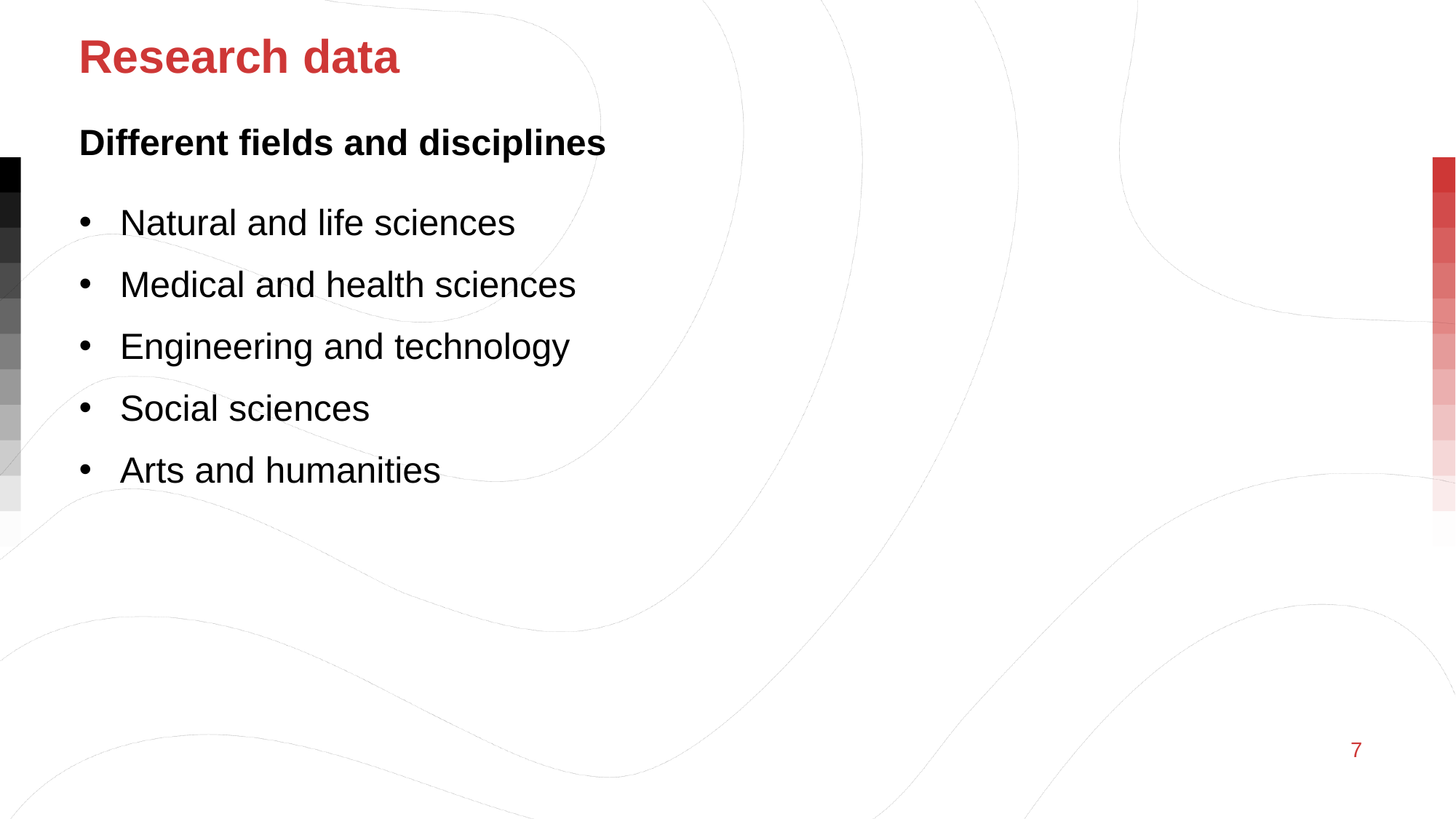

Research data
Different fields and disciplines
Natural and life sciences
Medical and health sciences
Engineering and technology
Social sciences
Arts and humanities